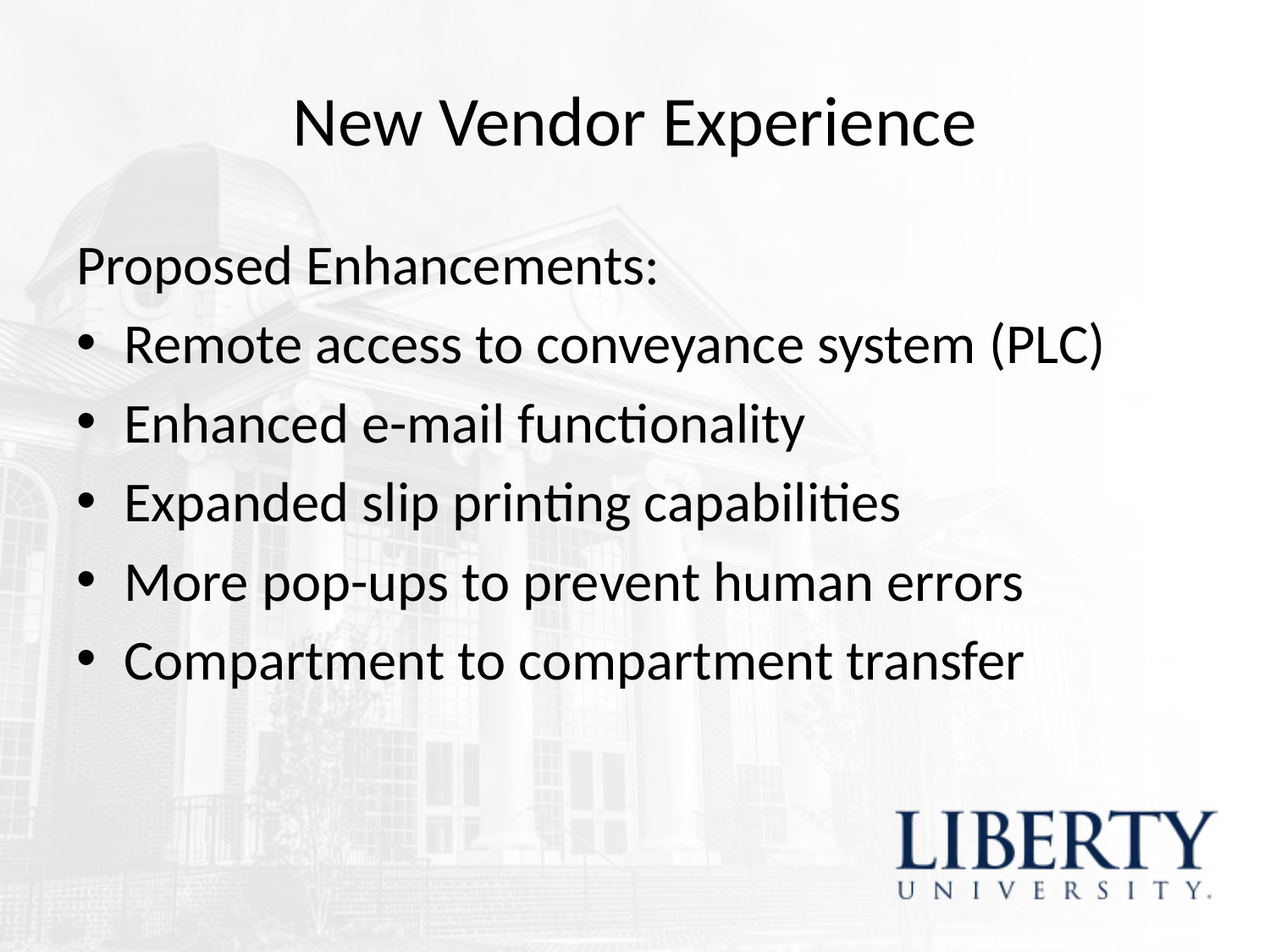

# New Vendor Experience
Proposed Enhancements:
Remote access to conveyance system (PLC)
Enhanced e-mail functionality
Expanded slip printing capabilities
More pop-ups to prevent human errors
Compartment to compartment transfer